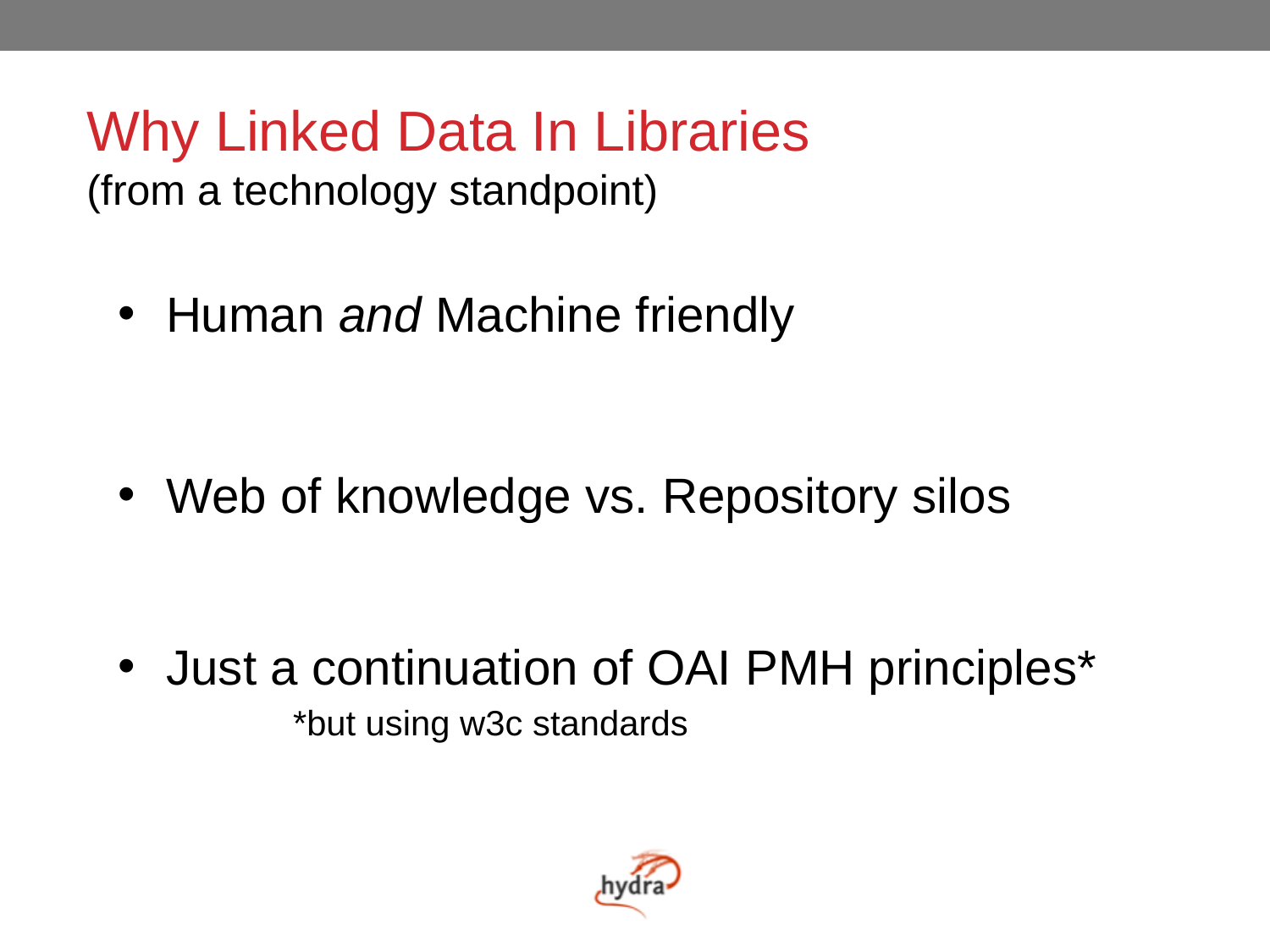

Why Linked Data In Libraries
(from a technology standpoint)
Human and Machine friendly
Web of knowledge vs. Repository silos
Just a continuation of OAI PMH principles*
	*but using w3c standards